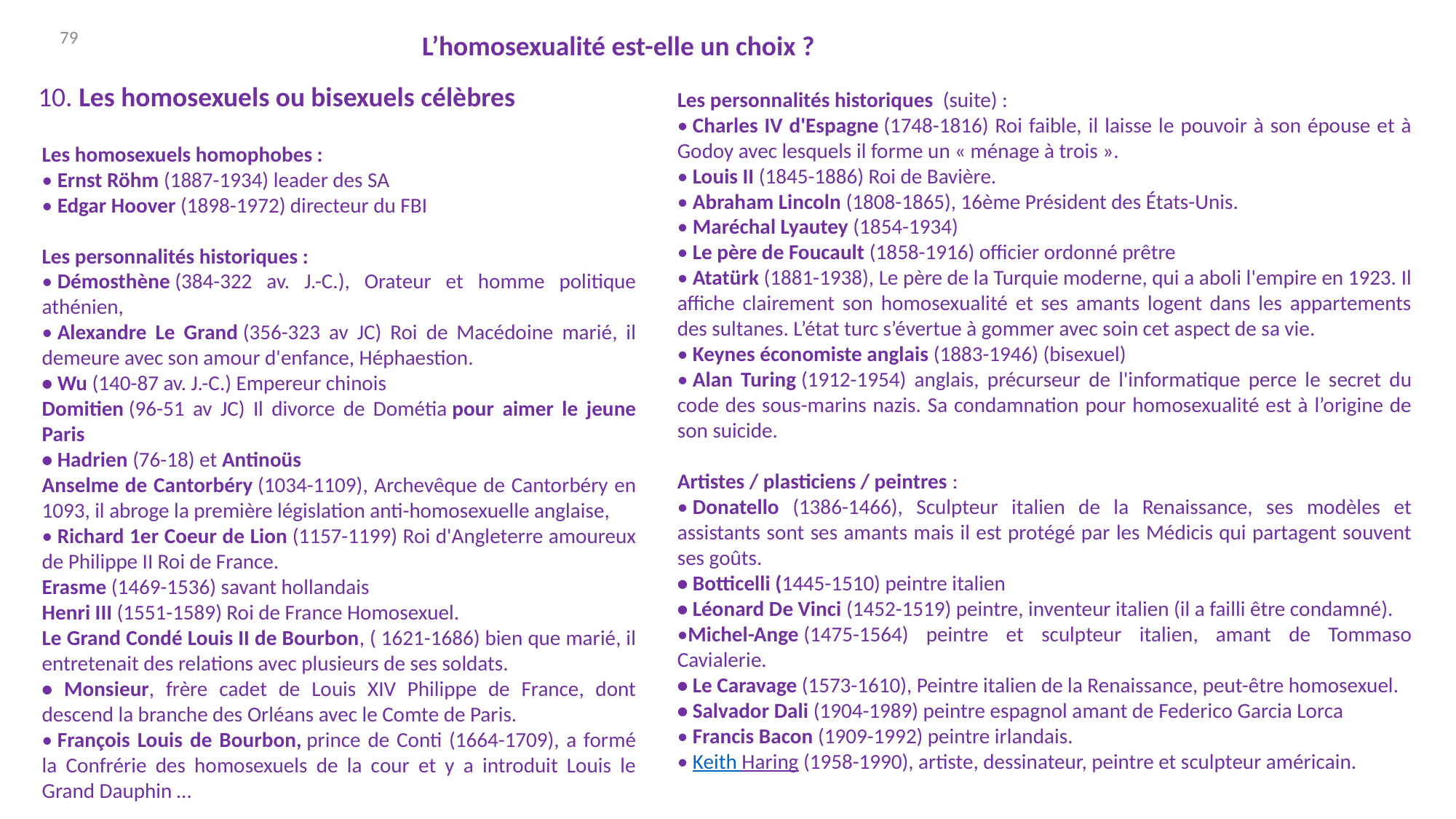

79
L’homosexualité est-elle un choix ?
10. Les homosexuels ou bisexuels célèbres
Les personnalités historiques  (suite) :
• Charles IV d'Espagne (1748-1816) Roi faible, il laisse le pouvoir à son épouse et à Godoy avec lesquels il forme un « ménage à trois ».
• Louis II (1845-1886) Roi de Bavière.
• Abraham Lincoln (1808-1865), 16ème Président des États-Unis.
• Maréchal Lyautey (1854-1934)
• Le père de Foucault (1858-1916) officier ordonné prêtre
• Atatürk (1881-1938), Le père de la Turquie moderne, qui a aboli l'empire en 1923. Il affiche clairement son homosexualité et ses amants logent dans les appartements des sultanes. L’état turc s’évertue à gommer avec soin cet aspect de sa vie.
• Keynes économiste anglais (1883-1946) (bisexuel)
• Alan Turing (1912-1954) anglais, précurseur de l'informatique perce le secret du code des sous-marins nazis. Sa condamnation pour homosexualité est à l’origine de son suicide.

Artistes / plasticiens / peintres :
• Donatello (1386-1466), Sculpteur italien de la Renaissance, ses modèles et assistants sont ses amants mais il est protégé par les Médicis qui partagent souvent ses goûts.
• Botticelli (1445-1510) peintre italien
• Léonard De Vinci (1452-1519) peintre, inventeur italien (il a failli être condamné).
•Michel-Ange (1475-1564) peintre et sculpteur italien, amant de Tommaso Cavialerie.
• Le Caravage (1573-1610), Peintre italien de la Renaissance, peut-être homosexuel.
• Salvador Dali (1904-1989) peintre espagnol amant de Federico Garcia Lorca
• Francis Bacon (1909-1992) peintre irlandais.
• Keith Haring (1958-1990), artiste, dessinateur, peintre et sculpteur américain.
Les homosexuels homophobes :
• Ernst Röhm (1887-1934) leader des SA
• Edgar Hoover (1898-1972) directeur du FBI

Les personnalités historiques :
• Démosthène (384-322 av. J.-C.), Orateur et homme politique athénien,
• Alexandre Le Grand (356-323 av JC) Roi de Macédoine marié, il demeure avec son amour d'enfance, Héphaestion.
• Wu (140-87 av. J.-C.) Empereur chinois
Domitien (96-51 av JC) Il divorce de Dométia pour aimer le jeune Paris
• Hadrien (76-18) et Antinoüs
Anselme de Cantorbéry (1034-1109), Archevêque de Cantorbéry en 1093, il abroge la première législation anti-homosexuelle anglaise,
• Richard 1er Coeur de Lion (1157-1199) Roi d'Angleterre amoureux de Philippe II Roi de France.
Erasme (1469-1536) savant hollandais
Henri III (1551-1589) Roi de France Homosexuel.
Le Grand Condé Louis II de Bourbon, ( 1621-1686) bien que marié, il entretenait des relations avec plusieurs de ses soldats.
• Monsieur, frère cadet de Louis XIV Philippe de France, dont descend la branche des Orléans avec le Comte de Paris.
• François Louis de Bourbon, prince de Conti (1664-1709), a formé la Confrérie des homosexuels de la cour et y a introduit Louis le Grand Dauphin …